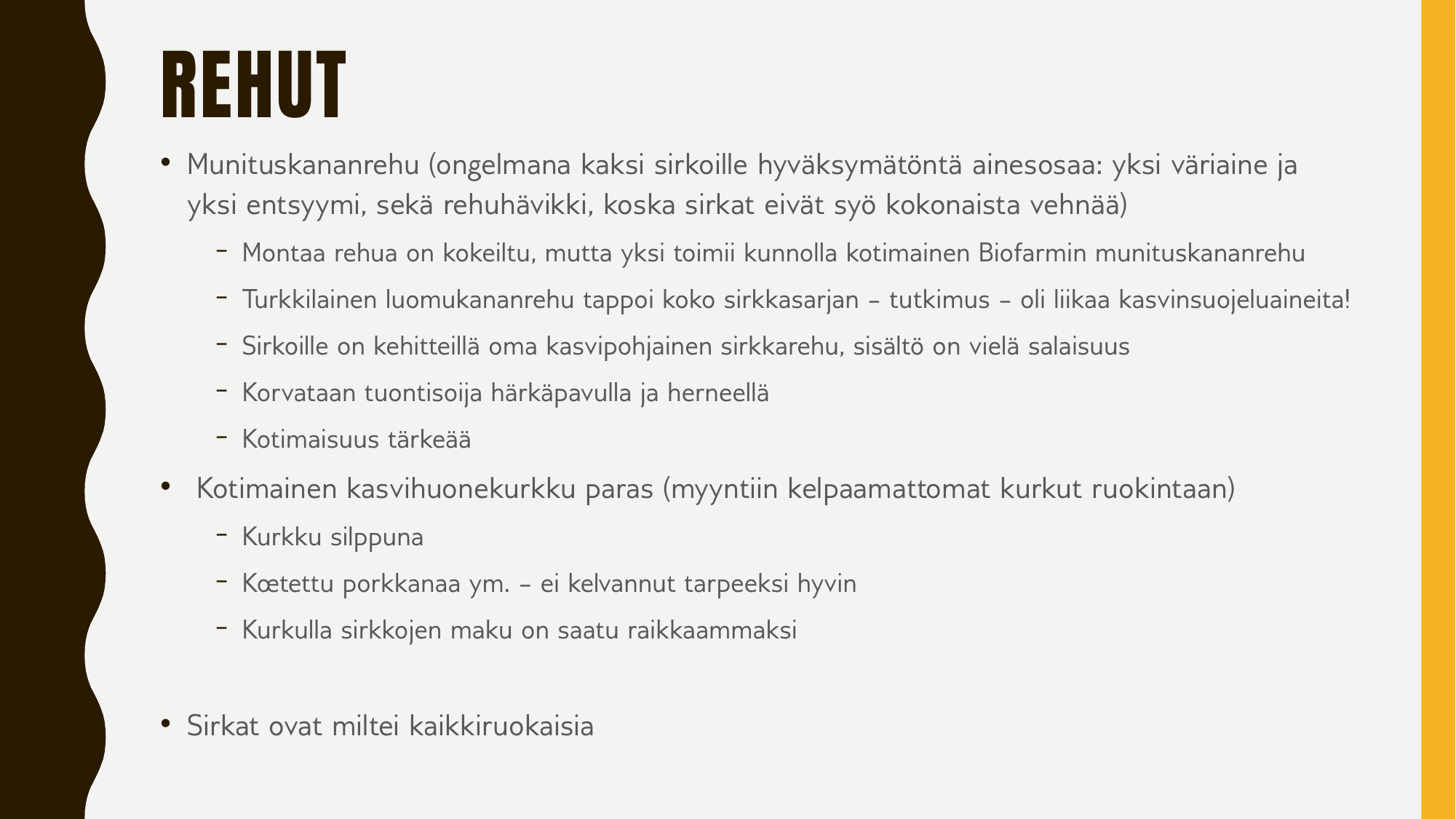

# rehut
Munituskananrehu (ongelmana kaksi sirkoille hyväksymätöntä ainesosaa: yksi väriaine ja yksi entsyymi, sekä rehuhävikki, koska sirkat eivät syö kokonaista vehnää)
Montaa rehua on kokeiltu, mutta yksi toimii kunnolla kotimainen Biofarmin munituskananrehu
Turkkilainen luomukananrehu tappoi koko sirkkasarjan – tutkimus – oli liikaa kasvinsuojeluaineita!
Sirkoille on kehitteillä oma kasvipohjainen sirkkarehu, sisältö on vielä salaisuus
Korvataan tuontisoija härkäpavulla ja herneellä
Kotimaisuus tärkeää
 Kotimainen kasvihuonekurkku paras (myyntiin kelpaamattomat kurkut ruokintaan)
Kurkku silppuna
Koetettu porkkanaa ym. – ei kelvannut tarpeeksi hyvin
Kurkulla sirkkojen maku on saatu raikkaammaksi

Sirkat ovat miltei kaikkiruokaisia